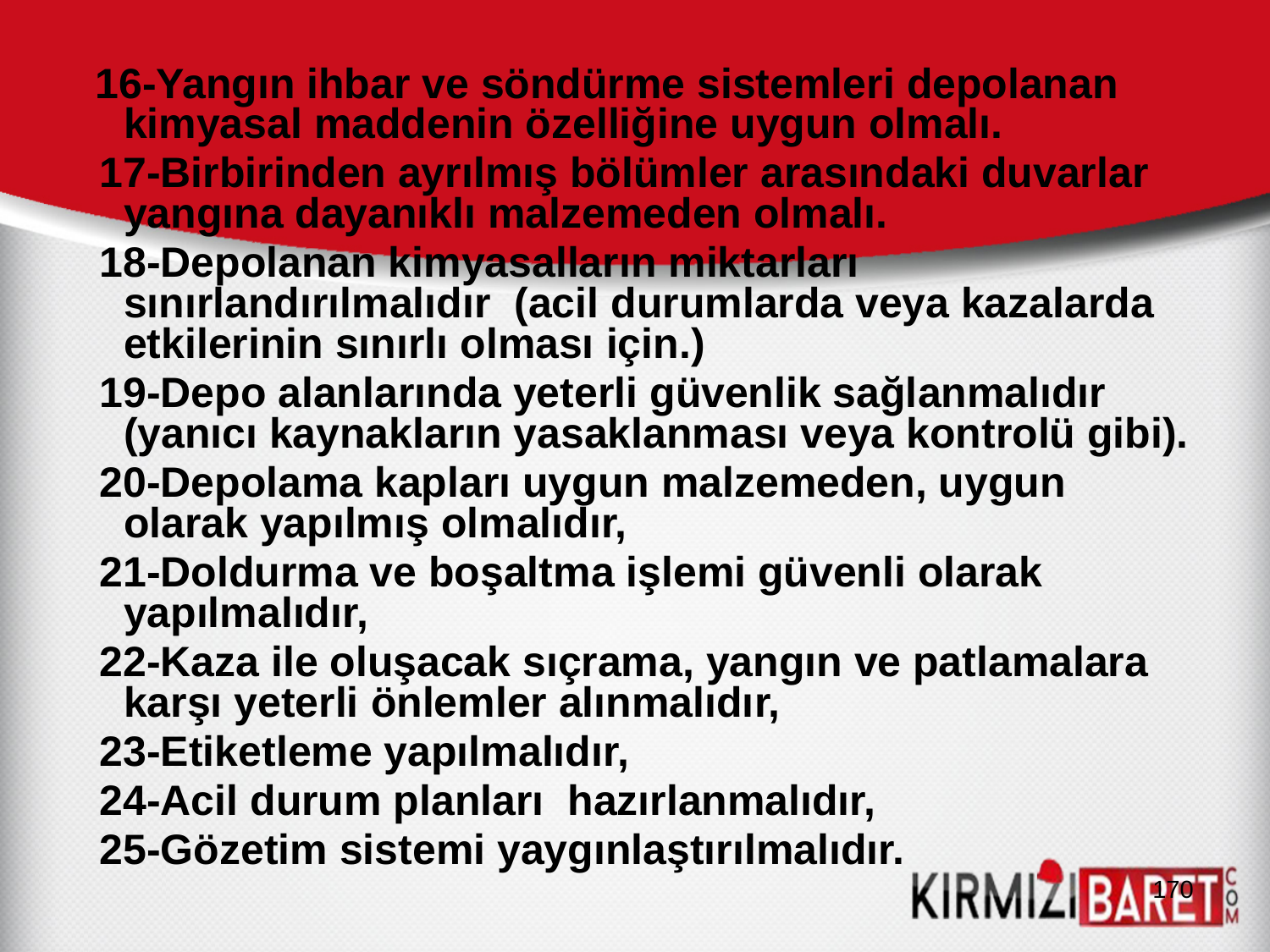

16-Yangın ihbar ve söndürme sistemleri depolanan kimyasal maddenin özelliğine uygun olmalı.
  17-Birbirinden ayrılmış bölümler arasındaki duvarlar yangına dayanıklı malzemeden olmalı.
  18-Depolanan kimyasalların miktarları sınırlandırılmalıdır  (acil durumlarda veya kazalarda etkilerinin sınırlı olması için.)
  19-Depo alanlarında yeterli güvenlik sağlanmalıdır  (yanıcı kaynakların yasaklanması veya kontrolü gibi).
  20-Depolama kapları uygun malzemeden, uygun olarak yapılmış olmalıdır,
  21-Doldurma ve boşaltma işlemi güvenli olarak yapılmalıdır,
  22-Kaza ile oluşacak sıçrama, yangın ve patlamalara karşı yeterli önlemler alınmalıdır,
  23-Etiketleme yapılmalıdır,
  24-Acil durum planları  hazırlanmalıdır,
  25-Gözetim sistemi yaygınlaştırılmalıdır.
170